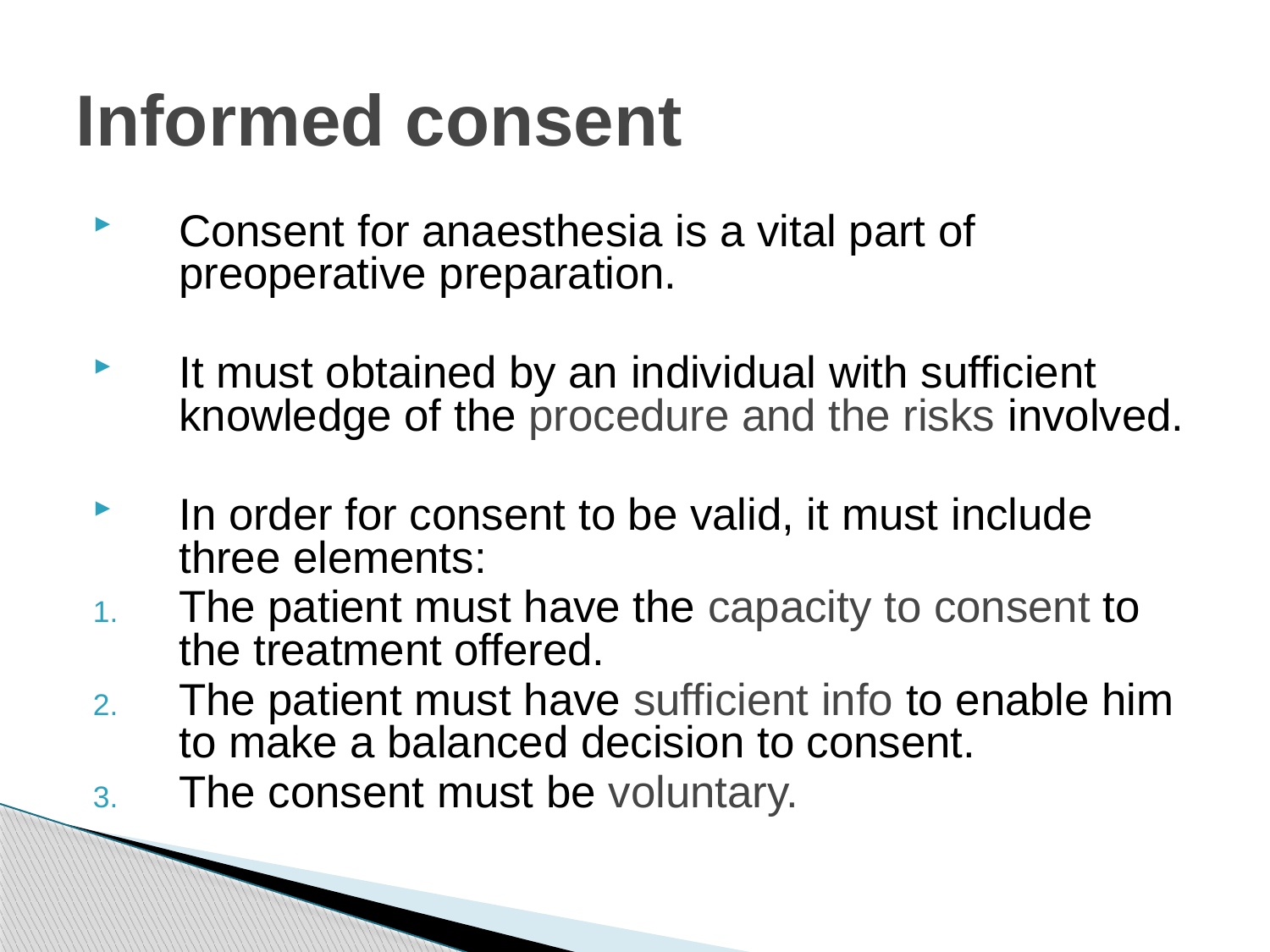

# Informed consent
Consent for anaesthesia is a vital part of preoperative preparation.

It must obtained by an individual with sufficient knowledge of the procedure and the risks involved.

In order for consent to be valid, it must include three elements:
The patient must have the capacity to consent to the treatment offered.
The patient must have sufficient info to enable him to make a balanced decision to consent.
The consent must be voluntary.